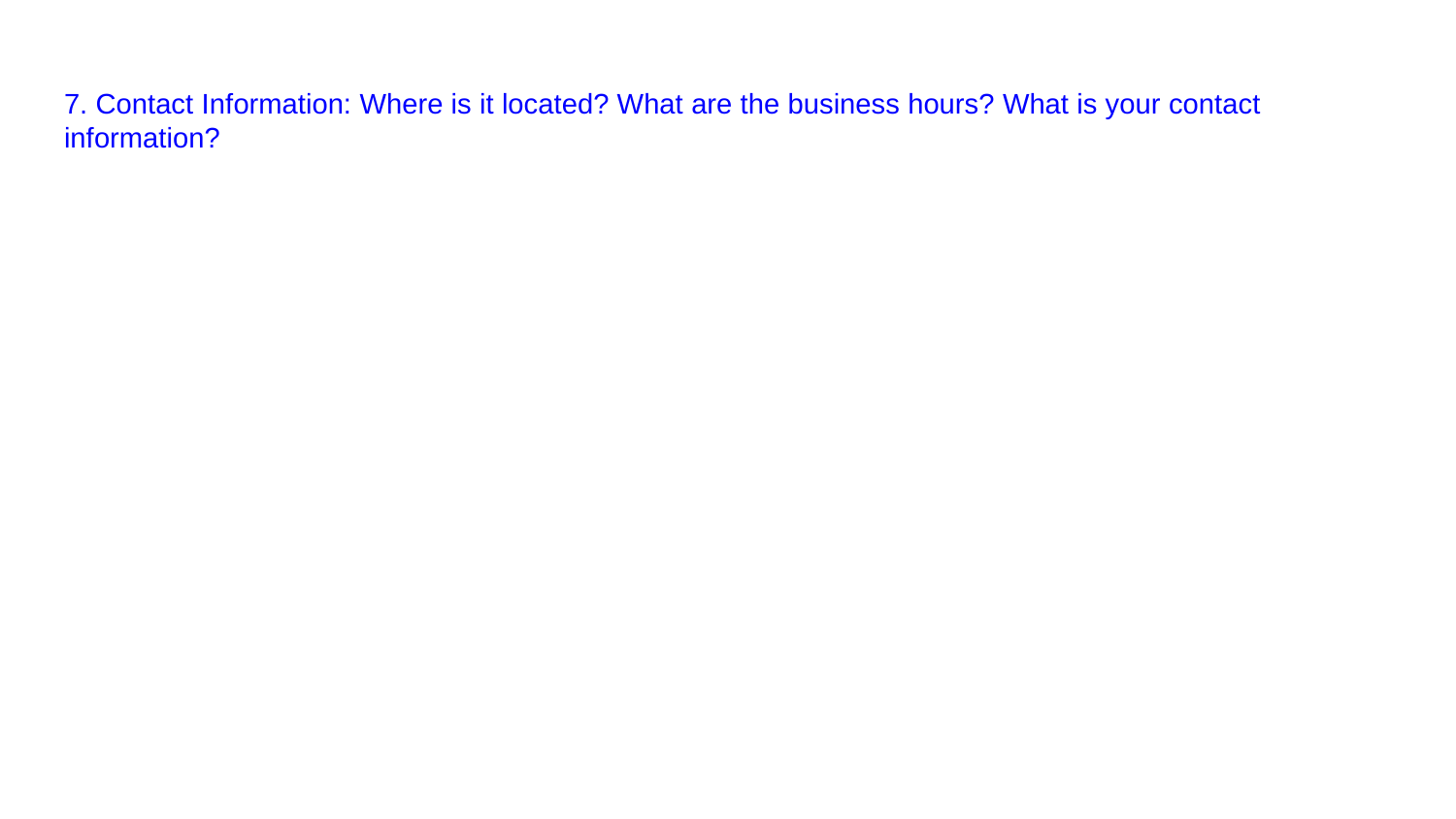

# 7. Contact Information: Where is it located? What are the business hours? What is your contact information?